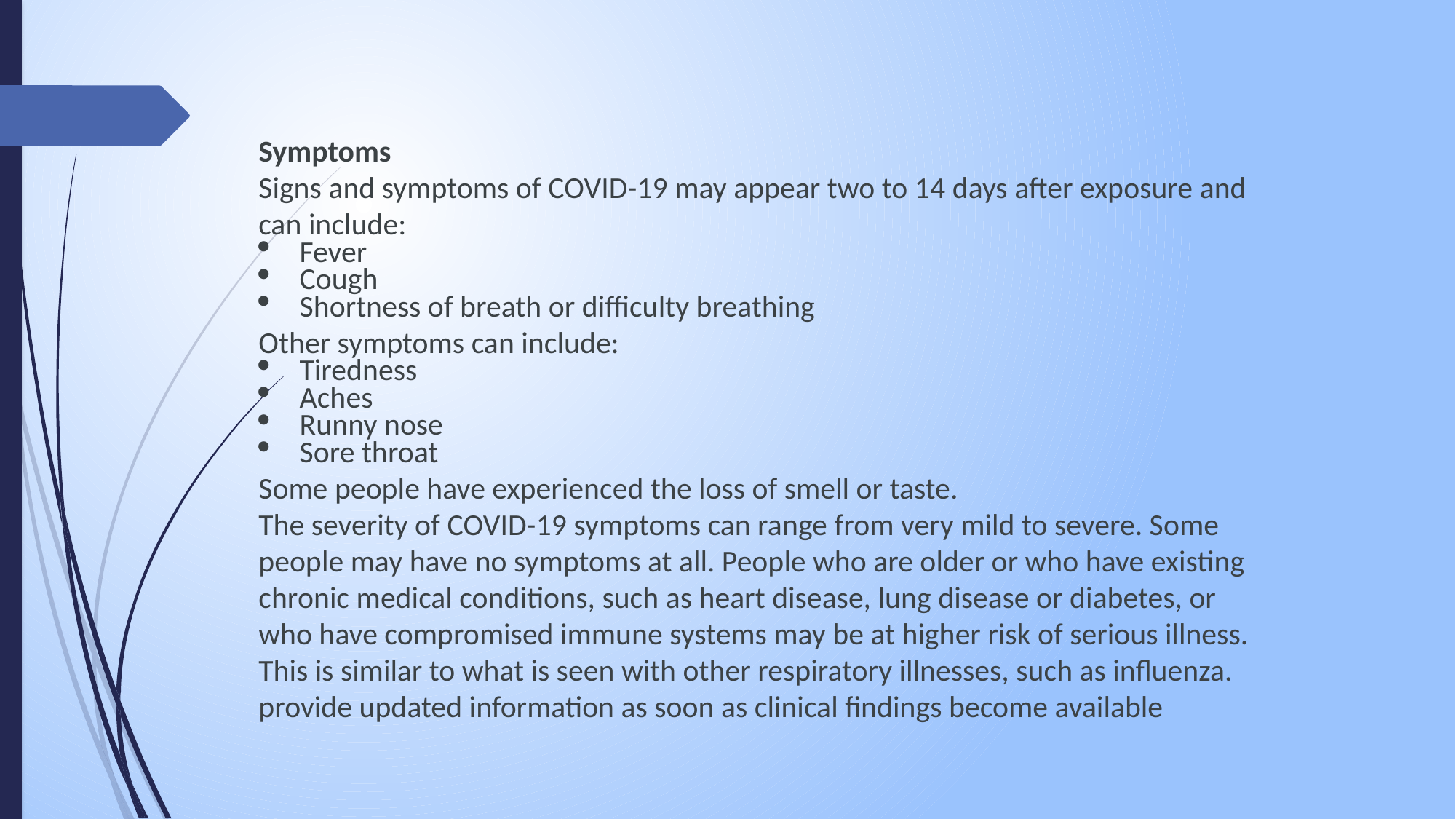

Symptoms
Signs and symptoms of COVID-19 may appear two to 14 days after exposure and can include:
Fever
Cough
Shortness of breath or difficulty breathing
Other symptoms can include:
Tiredness
Aches
Runny nose
Sore throat
Some people have experienced the loss of smell or taste.
The severity of COVID-19 symptoms can range from very mild to severe. Some people may have no symptoms at all. People who are older or who have existing chronic medical conditions, such as heart disease, lung disease or diabetes, or who have compromised immune systems may be at higher risk of serious illness. This is similar to what is seen with other respiratory illnesses, such as influenza.
provide updated information as soon as clinical findings become available